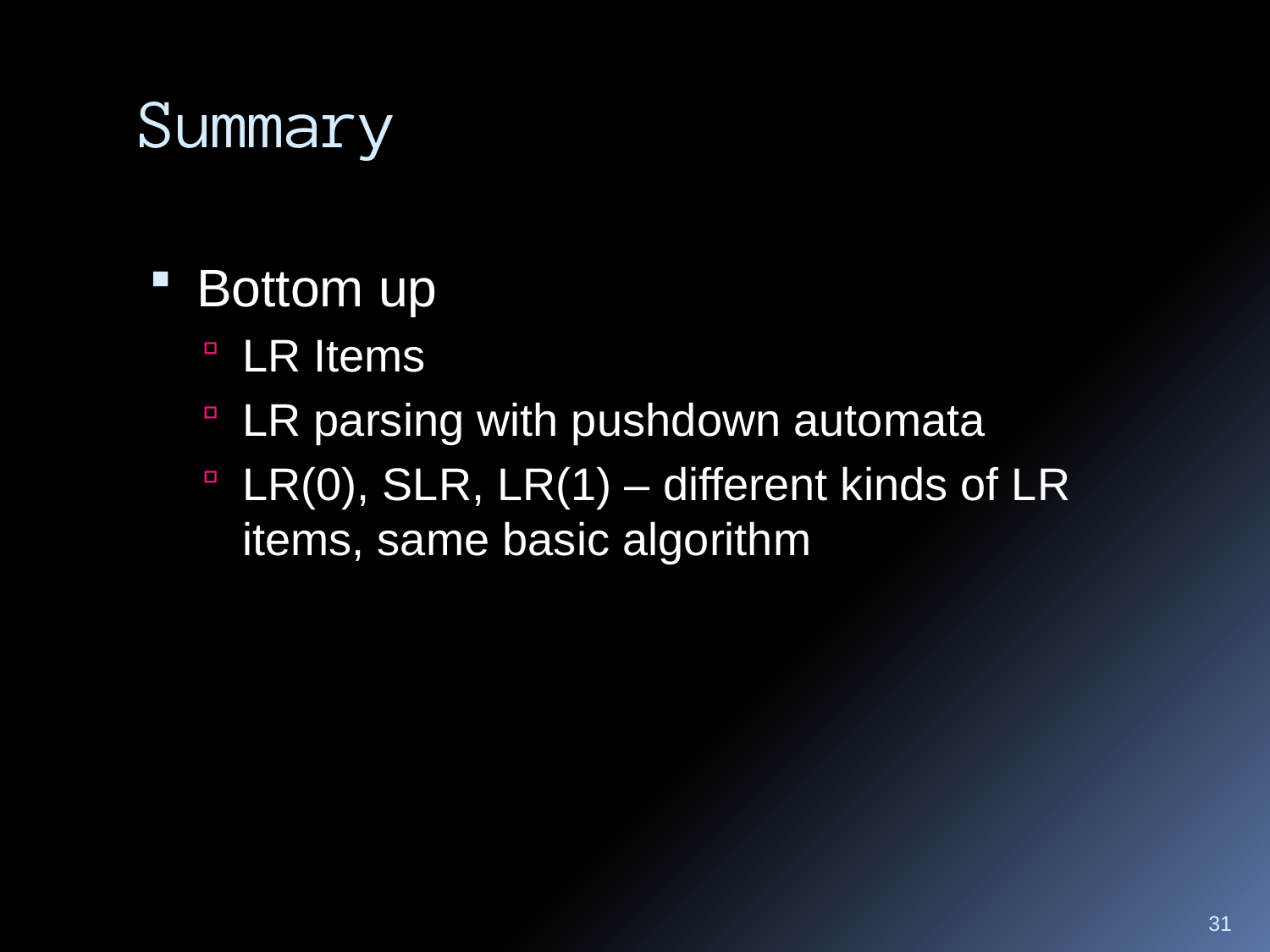

# Summary
Bottom up
LR Items
LR parsing with pushdown automata
LR(0), SLR, LR(1) – different kinds of LR items, same basic algorithm

31